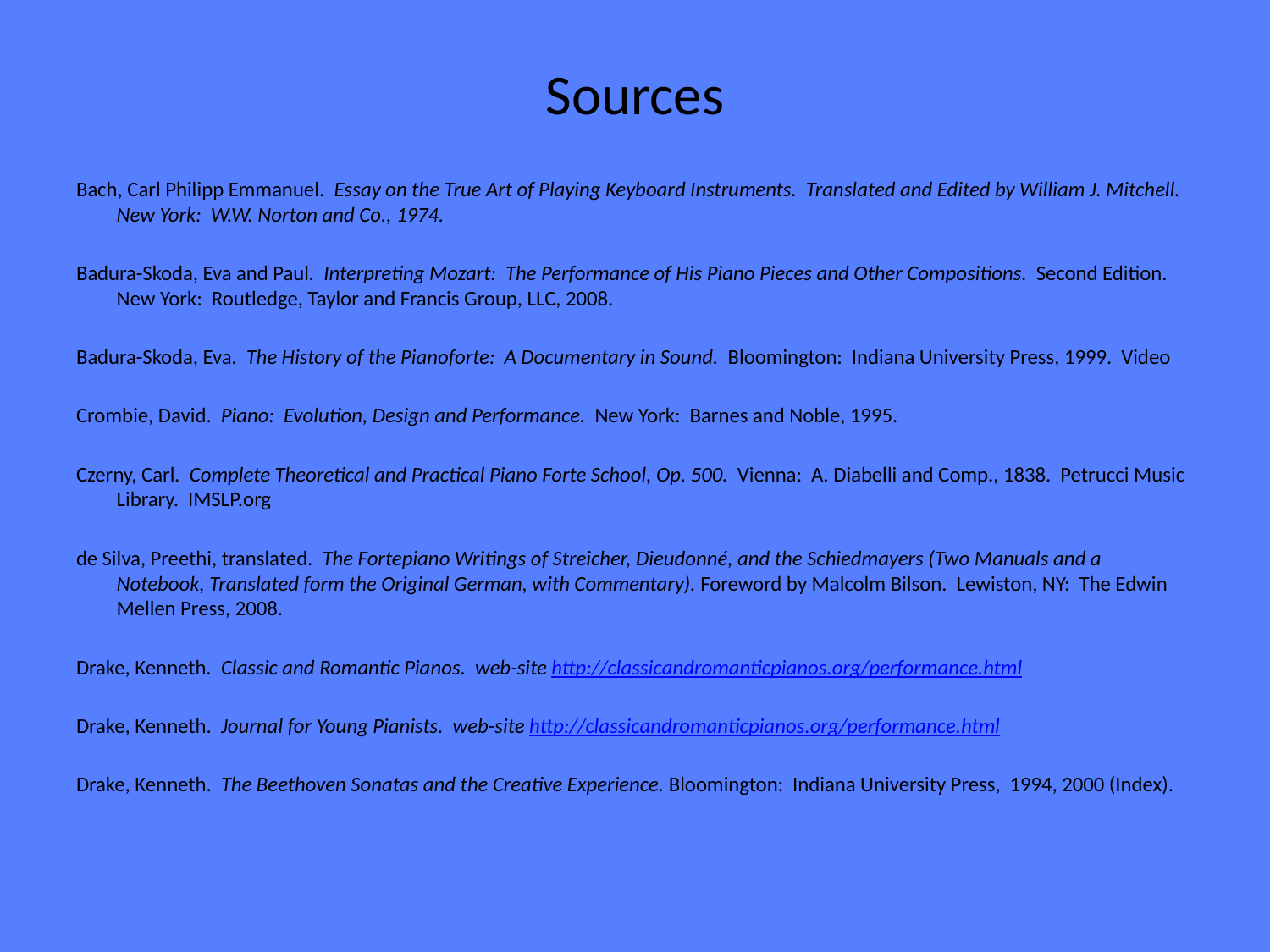

# Sources
Bach, Carl Philipp Emmanuel.  Essay on the True Art of Playing Keyboard Instruments.  Translated and Edited by William J. Mitchell.  New York:  W.W. Norton and Co., 1974.

Badura-Skoda, Eva and Paul.  Interpreting Mozart:  The Performance of His Piano Pieces and Other Compositions.  Second Edition.  New York:  Routledge, Taylor and Francis Group, LLC, 2008.

Badura-Skoda, Eva.  The History of the Pianoforte:  A Documentary in Sound.  Bloomington:  Indiana University Press, 1999.  Video

Crombie, David.  Piano:  Evolution, Design and Performance.  New York:  Barnes and Noble, 1995.

Czerny, Carl.  Complete Theoretical and Practical Piano Forte School, Op. 500.  Vienna:  A. Diabelli and Comp., 1838.  Petrucci Music Library.  IMSLP.org

de Silva, Preethi, translated.  The Fortepiano Writings of Streicher, Dieudonné, and the Schiedmayers (Two Manuals and a Notebook, Translated form the Original German, with Commentary). Foreword by Malcolm Bilson.  Lewiston, NY:  The Edwin Mellen Press, 2008.

Drake, Kenneth.  Classic and Romantic Pianos.  web-site http://classicandromanticpianos.org/performance.html

Drake, Kenneth.  Journal for Young Pianists.  web-site http://classicandromanticpianos.org/performance.html

Drake, Kenneth.  The Beethoven Sonatas and the Creative Experience. Bloomington:  Indiana University Press,  1994, 2000 (Index).